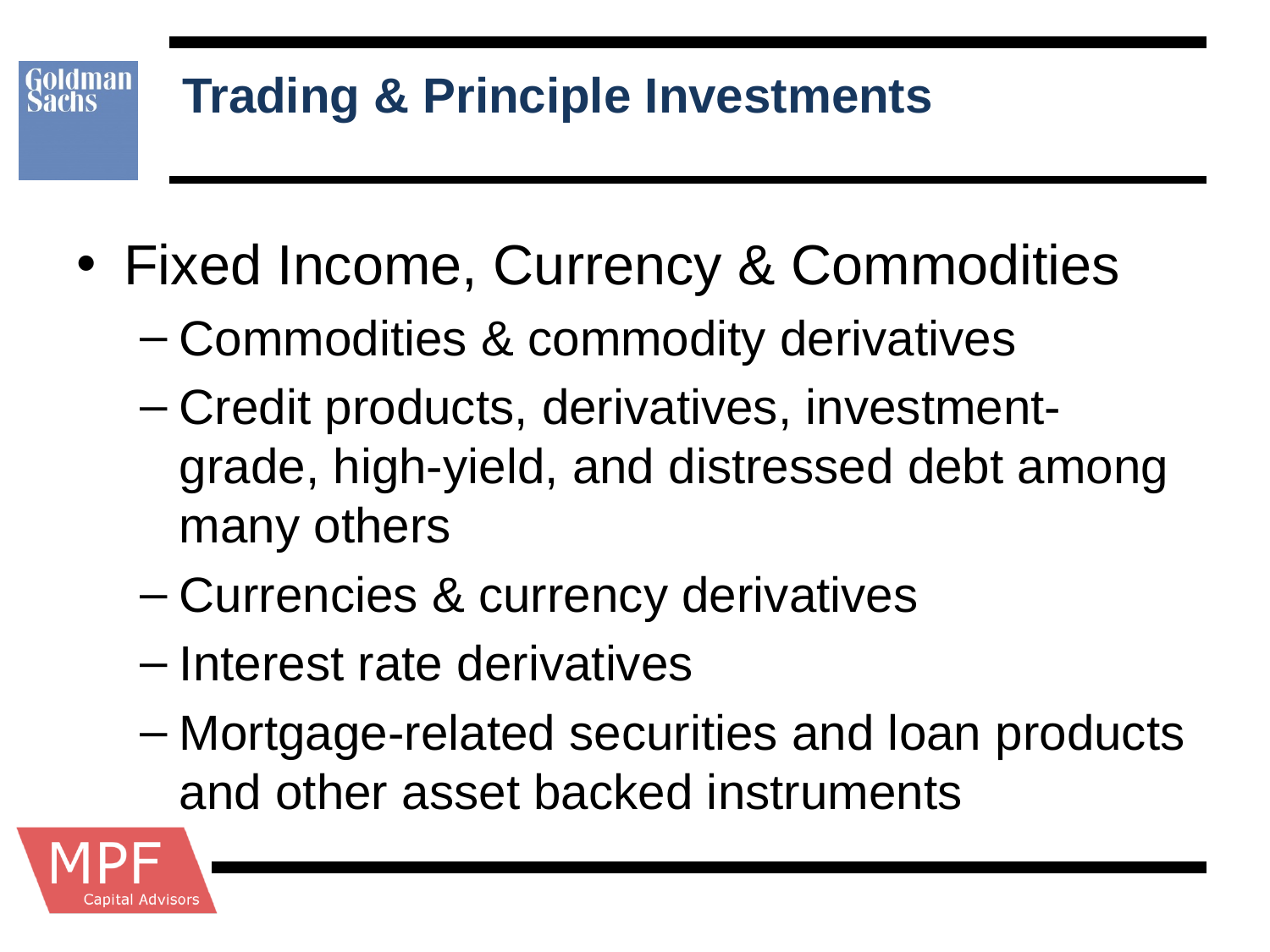

# Trading & Principle Investments
Fixed Income, Currency & Commodities
Commodities & commodity derivatives
Credit products, derivatives, investment-grade, high-yield, and distressed debt among many others
Currencies & currency derivatives
Interest rate derivatives
Mortgage-related securities and loan products and other asset backed instruments